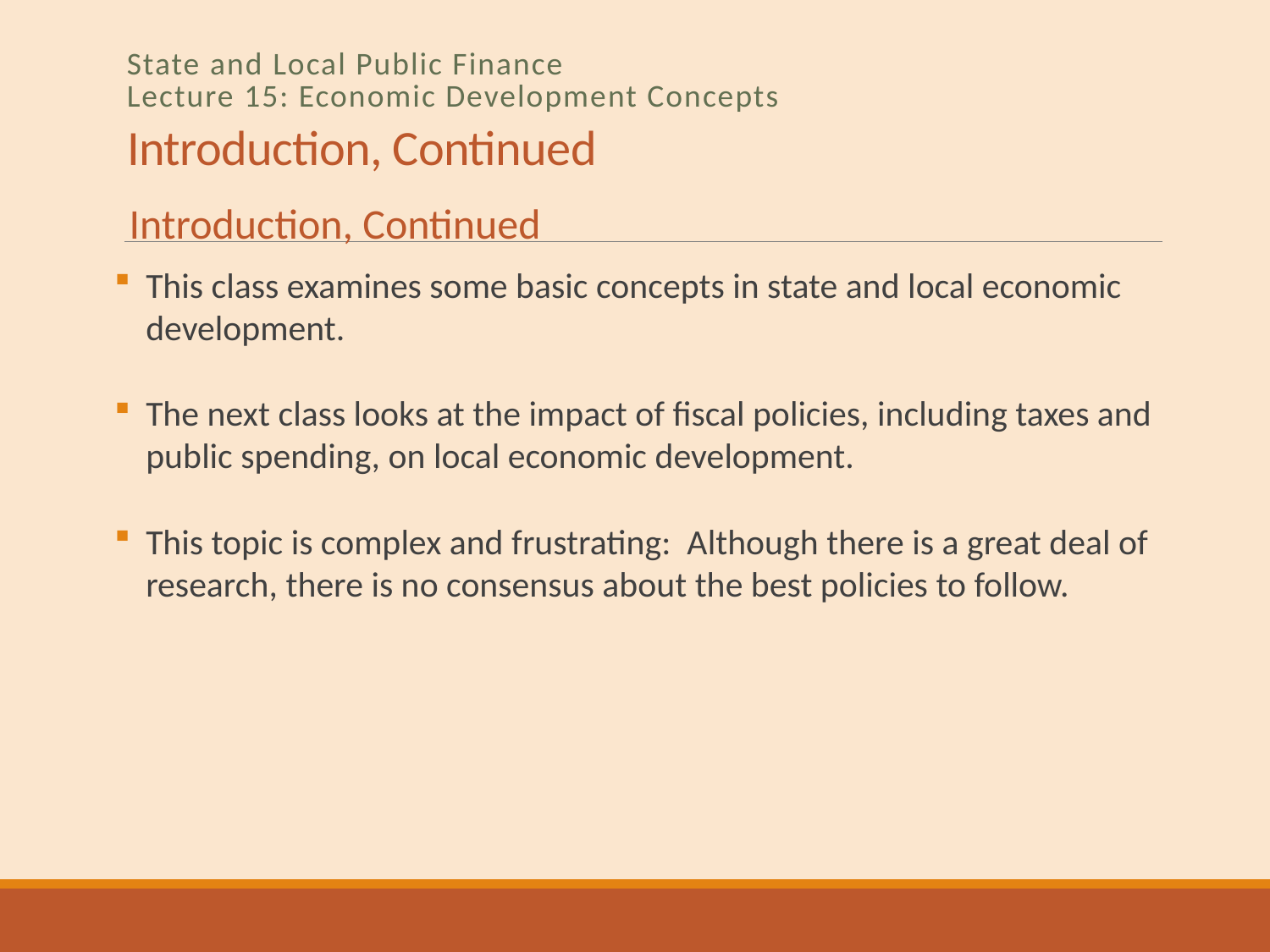

# Introduction, Continued
State and Local Public Finance
Lecture 15: Economic Development Concepts
Introduction, Continued
This class examines some basic concepts in state and local economic development.
The next class looks at the impact of fiscal policies, including taxes and public spending, on local economic development.
This topic is complex and frustrating:  Although there is a great deal of research, there is no consensus about the best policies to follow.